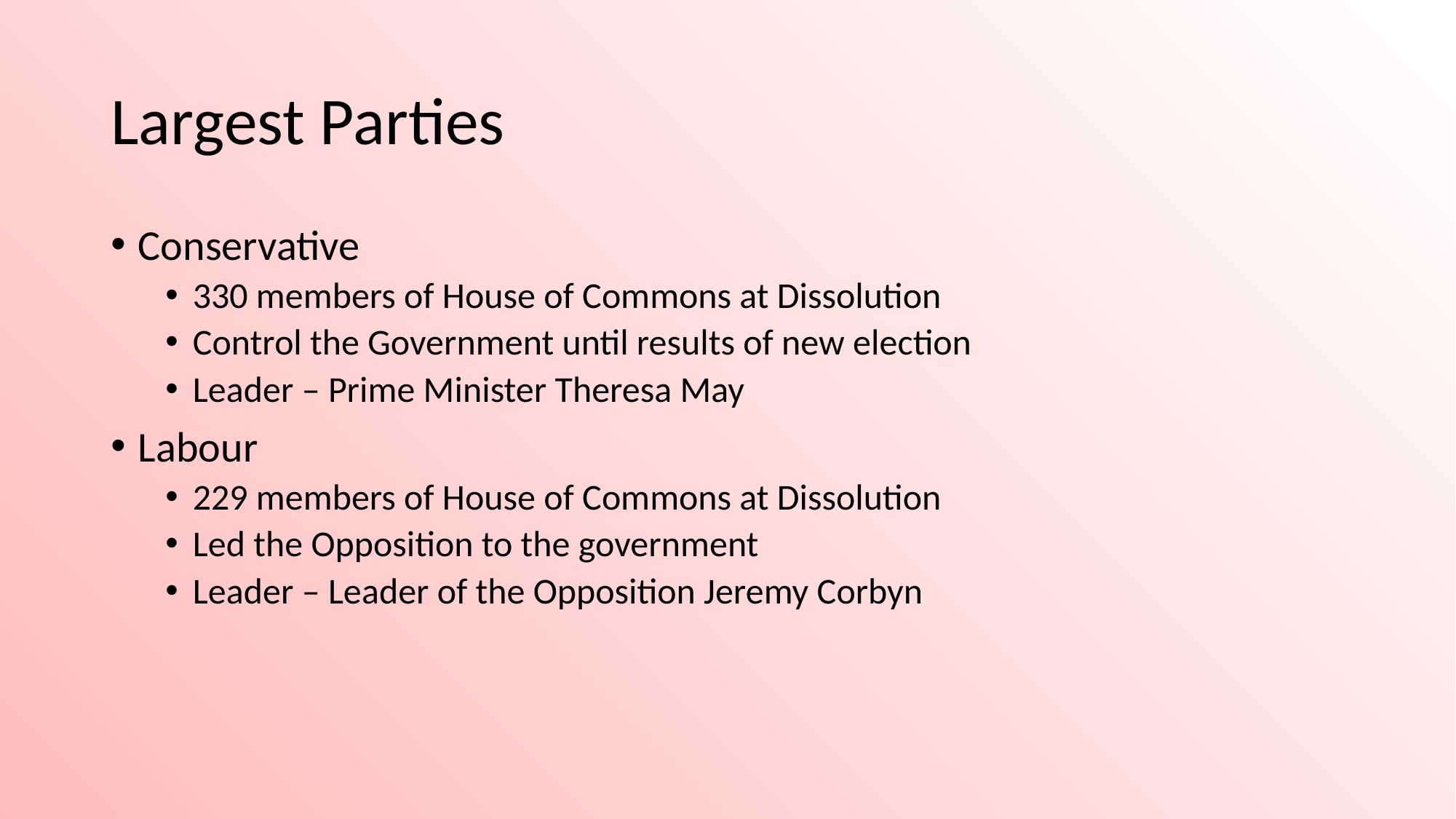

# Largest Parties
Conservative
330 members of House of Commons at Dissolution
Control the Government until results of new election
Leader – Prime Minister Theresa May
Labour
229 members of House of Commons at Dissolution
Led the Opposition to the government
Leader – Leader of the Opposition Jeremy Corbyn